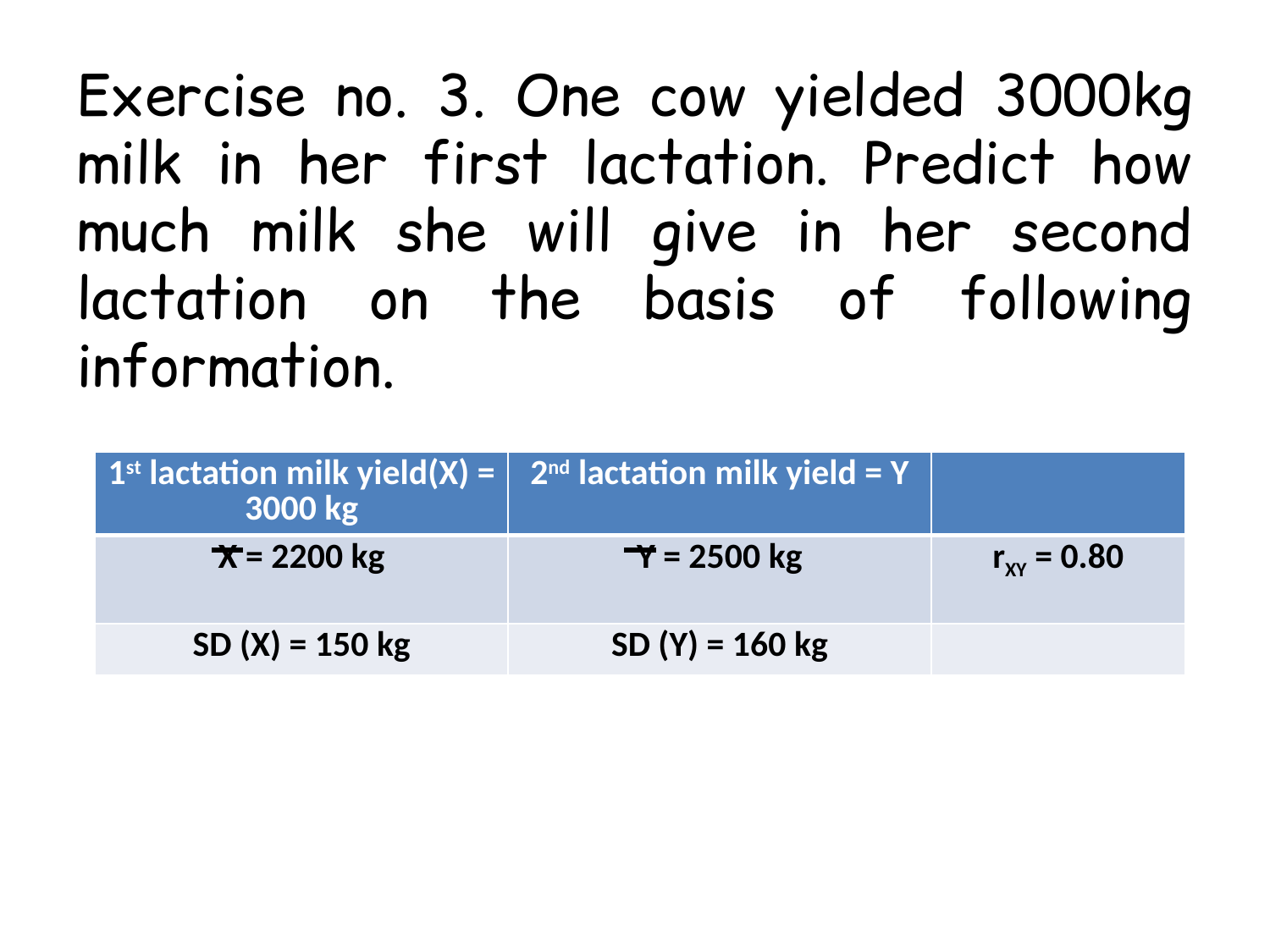

Exercise no. 3. One cow yielded 3000kg milk in her first lactation. Predict how much milk she will give in her second lactation on the basis of following information.

| 1st lactation milk yield(X) = 3000 kg | 2nd lactation milk yield = Y |  |
| --- | --- | --- |
| X = 2200 kg | Y = 2500 kg | rXY = 0.80 |
| SD (X) = 150 kg | SD (Y) = 160 kg |  |